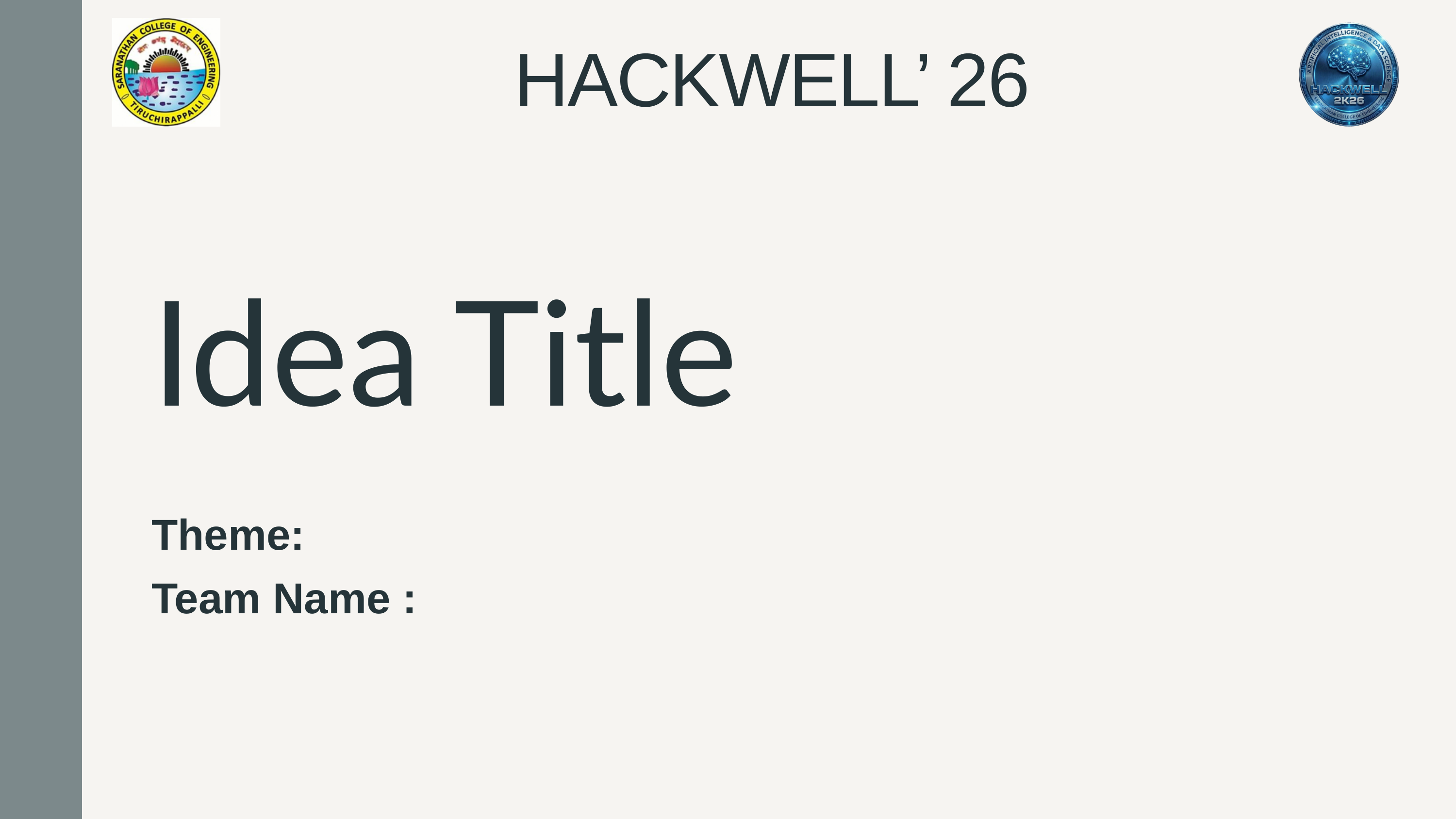

HACKWELL’ 26

Idea Title
Theme:
Team Name :